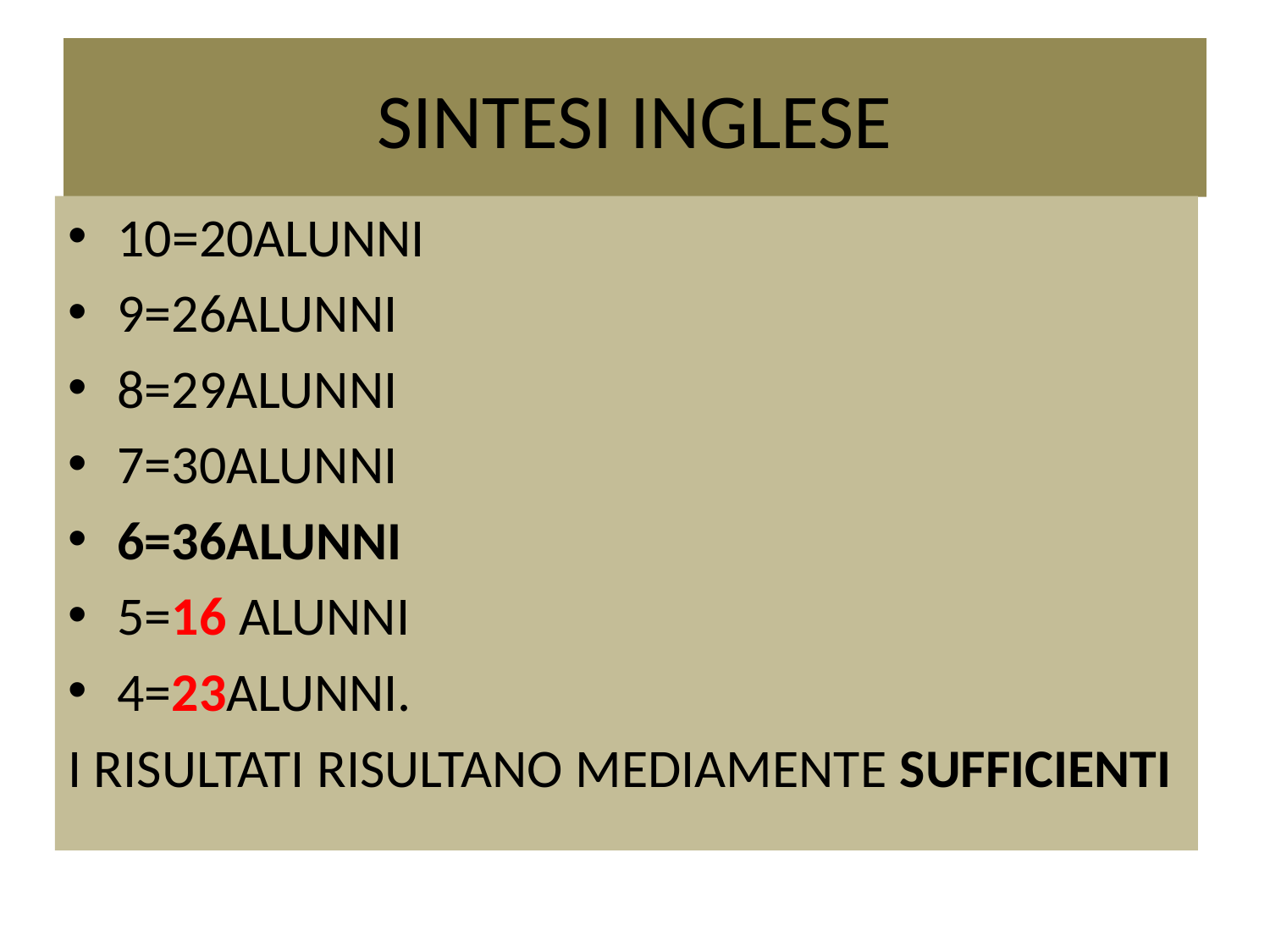

# SINTESI INGLESE
10=20ALUNNI
9=26ALUNNI
8=29ALUNNI
7=30ALUNNI
6=36ALUNNI
5=16 ALUNNI
4=23ALUNNI.
I RISULTATI RISULTANO MEDIAMENTE SUFFICIENTI